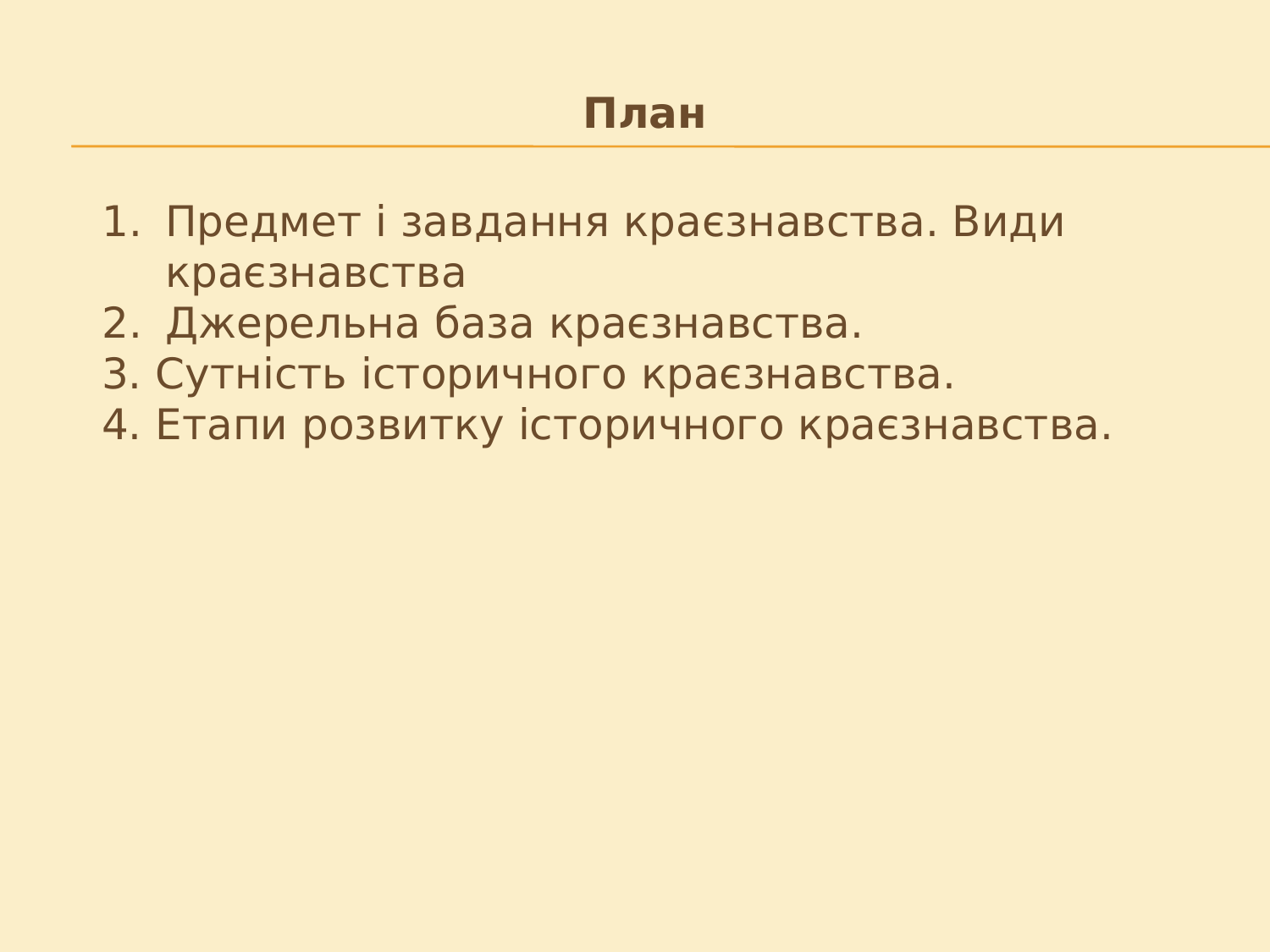

План
Предмет і завдання краєзнавства. Види краєзнавства
Джерельна база краєзнавства.
3. Сутність історичного краєзнавства.
4. Етапи розвитку історичного краєзнавства.